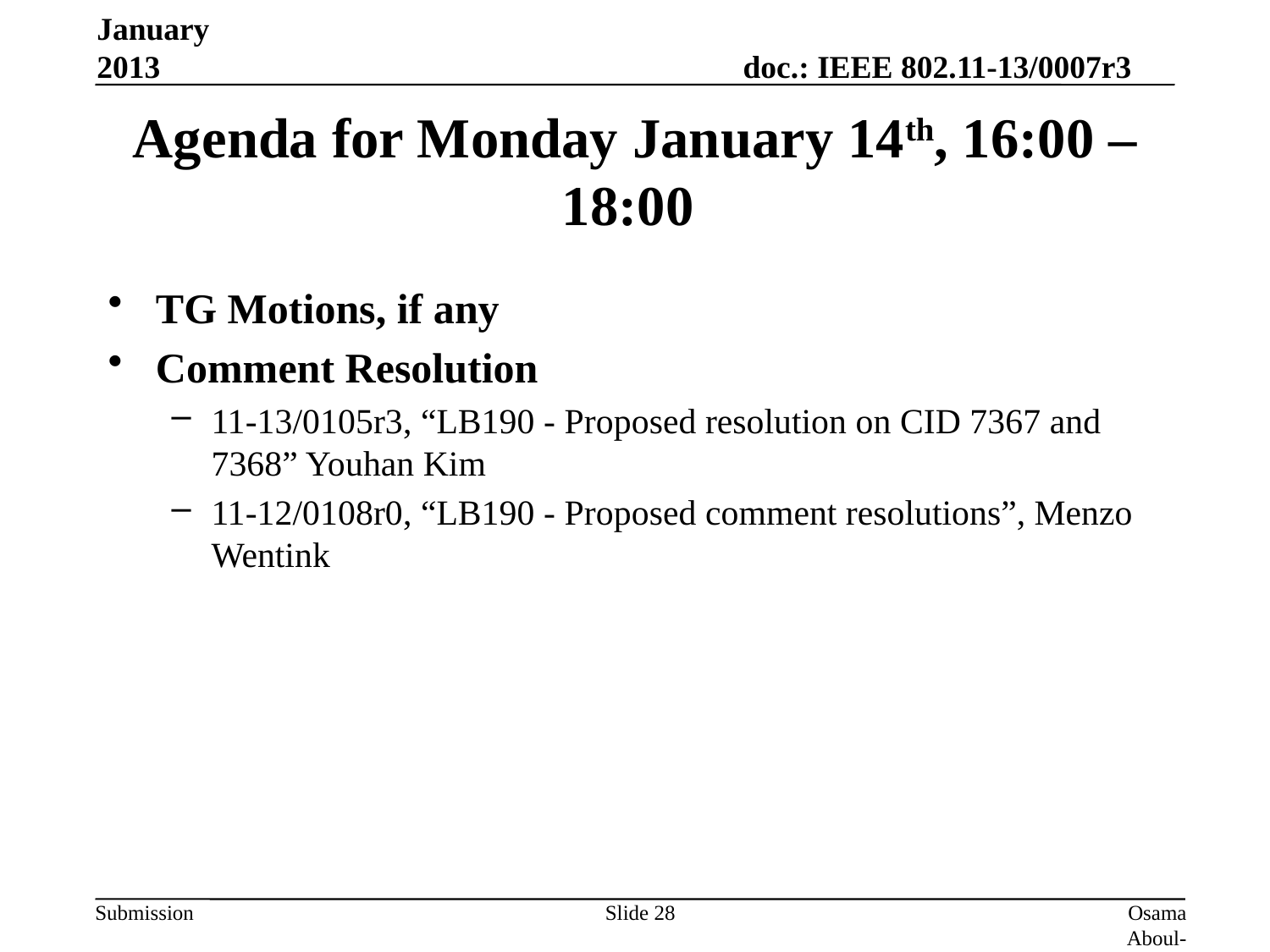

January 2013
# Agenda for Monday January 14th, 16:00 – 18:00
TG Motions, if any
Comment Resolution
11-13/0105r3, “LB190 - Proposed resolution on CID 7367 and 7368” Youhan Kim
11-12/0108r0, “LB190 - Proposed comment resolutions”, Menzo Wentink
Slide 28
Osama Aboul-Magd (Huawei Technologies)